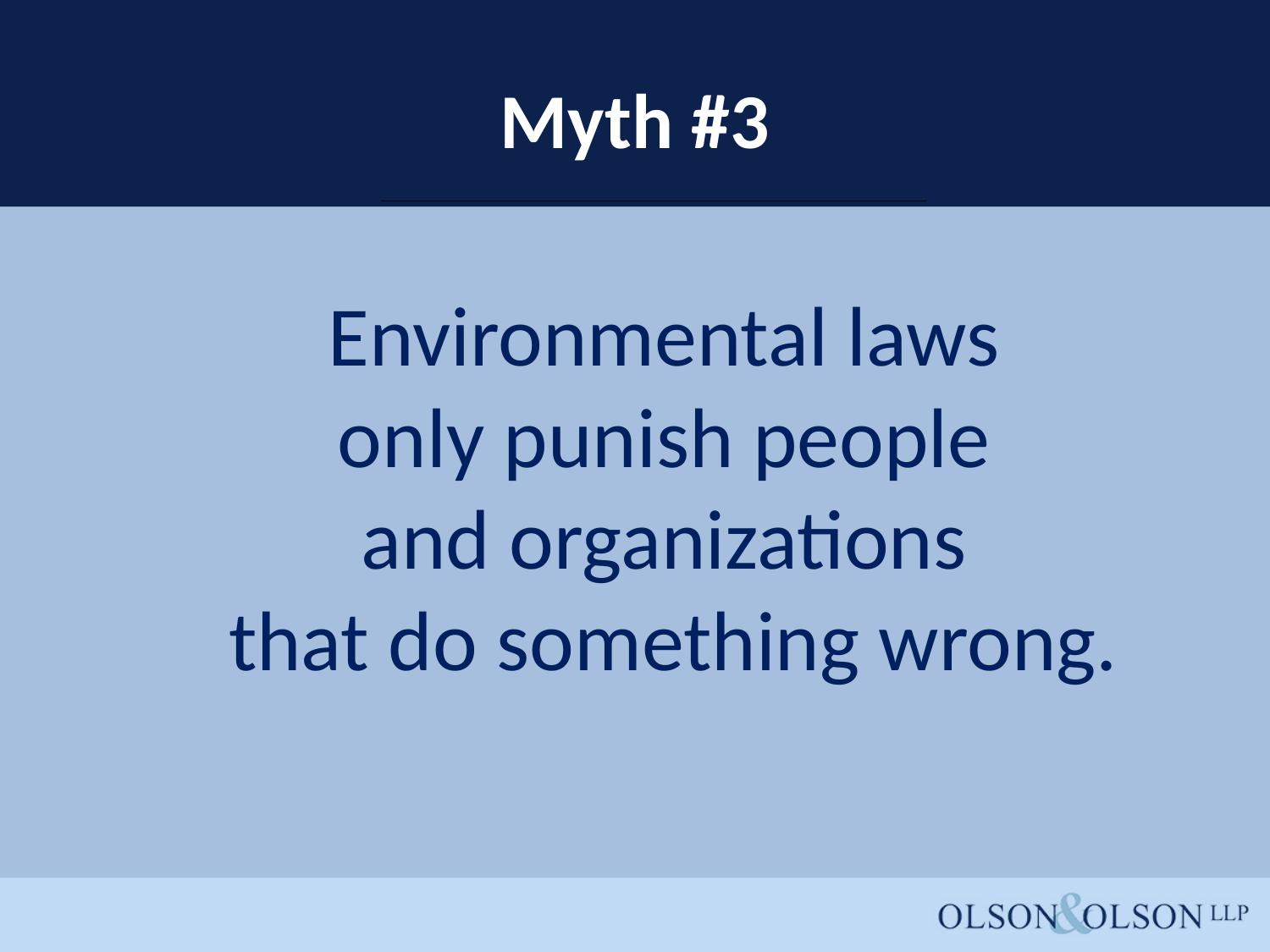

# Myth #3
Environmental laws
only punish people
and organizations
that do something wrong.